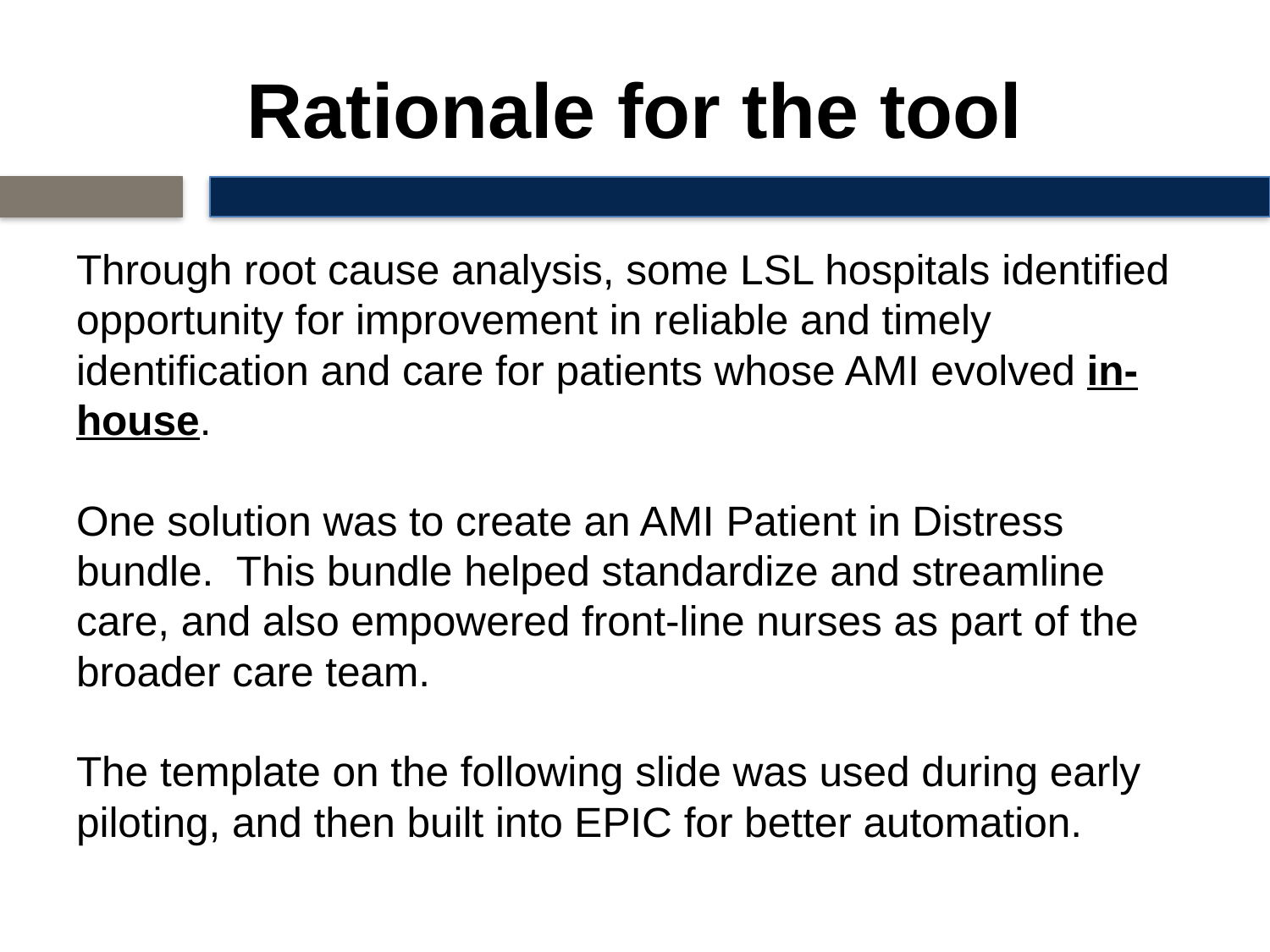

# Rationale for the tool
Through root cause analysis, some LSL hospitals identified opportunity for improvement in reliable and timely identification and care for patients whose AMI evolved in-house.

One solution was to create an AMI Patient in Distress bundle.  This bundle helped standardize and streamline care, and also empowered front-line nurses as part of the broader care team.

The template on the following slide was used during early piloting, and then built into EPIC for better automation.